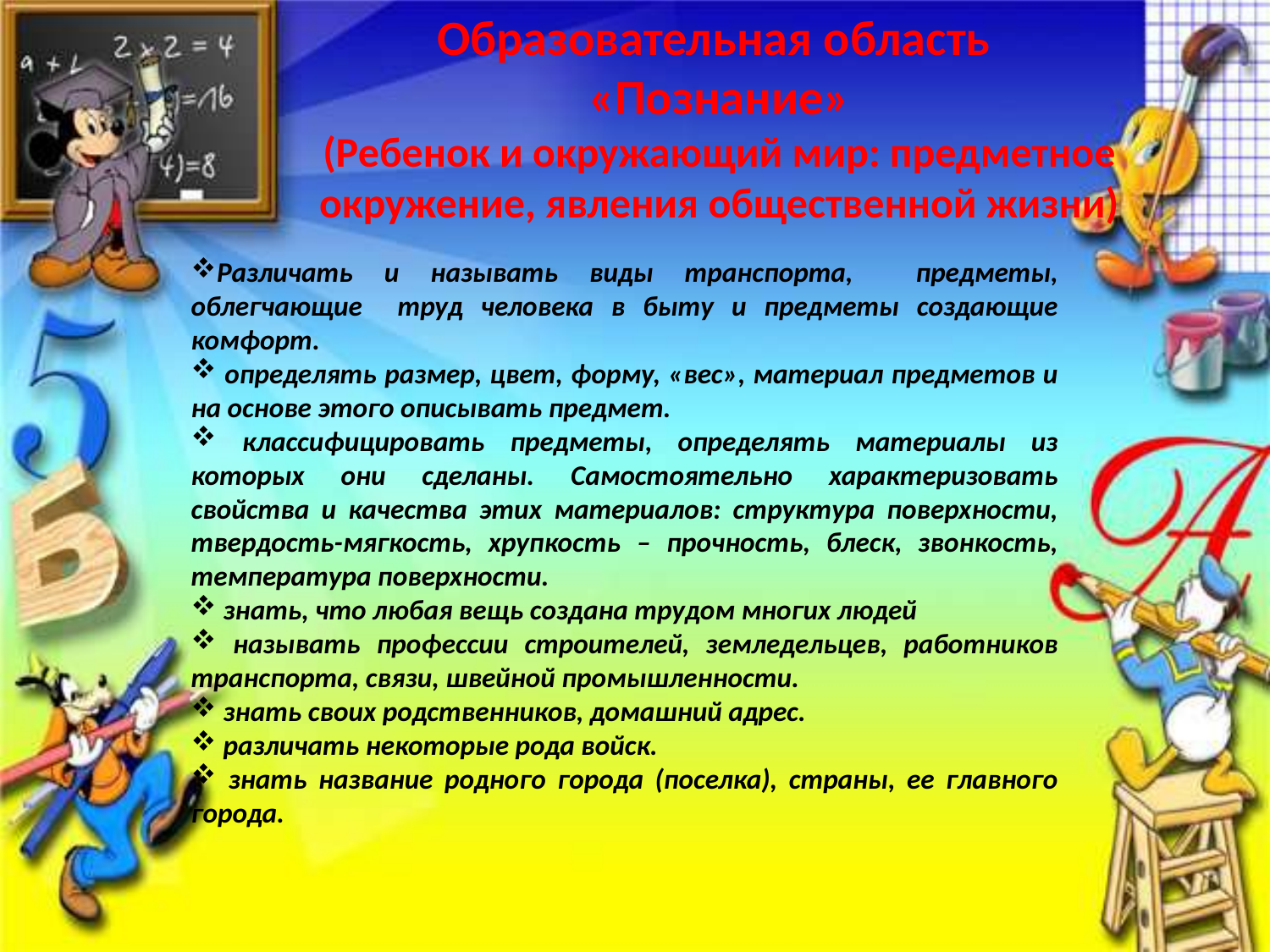

Образовательная область
«Познание»
(Ребенок и окружающий мир: предметное окружение, явления общественной жизни)
Различать и называть виды транспорта,  предметы, облегчающие  труд человека в быту и предметы создающие комфорт.
 определять размер, цвет, форму, «вес», материал предметов и на основе этого описывать предмет.
 классифицировать предметы, определять материалы из которых они сделаны. Самостоятельно характеризовать свойства и качества этих материалов: структура поверхности, твердость-мягкость, хрупкость – прочность, блеск, звонкость, температура поверхности.
 знать, что любая вещь создана трудом многих людей
 называть профессии строителей, земледельцев, работников транспорта, связи, швейной промышленности.
 знать своих родственников, домашний адрес.
 различать некоторые рода войск.
 знать название родного города (поселка), страны, ее главного города.